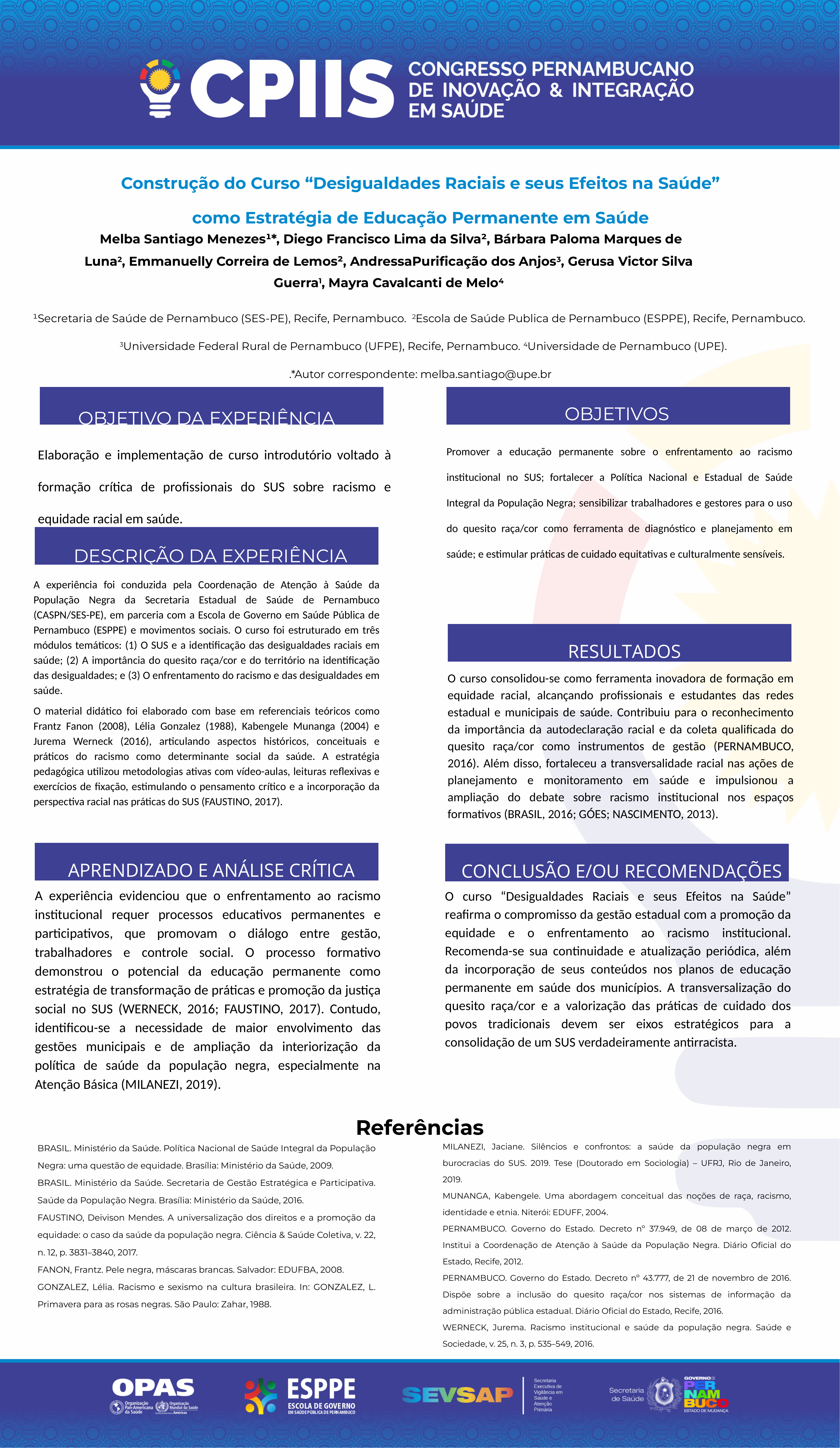

Construção do Curso “Desigualdades Raciais e seus Efeitos na Saúde” como Estratégia de Educação Permanente em Saúde

 Melba Santiago Menezes¹*, Diego Francisco Lima da Silva², Bárbara Paloma Marques de Luna2, Emmanuelly Correira de Lemos², AndressaPurificação dos Anjos3, Gerusa Victor Silva Guerra1, Mayra Cavalcanti de Melo4
¹Secretaria de Saúde de Pernambuco (SES-PE), Recife, Pernambuco.  2Escola de Saúde Publica de Pernambuco (ESPPE), Recife, Pernambuco.    3Universidade Federal Rural de Pernambuco (UFPE), Recife, Pernambuco. 4Universidade de Pernambuco (UPE).
.*Autor correspondente: melba.santiago@upe.br

OBJETIVOS
OBJETIVO DA EXPERIÊNCIA
Elaboração e implementação de curso introdutório voltado à formação crítica de profissionais do SUS sobre racismo e equidade racial em saúde.

Promover a educação permanente sobre o enfrentamento ao racismo institucional no SUS; fortalecer a Política Nacional e Estadual de Saúde Integral da População Negra; sensibilizar trabalhadores e gestores para o uso do quesito raça/cor como ferramenta de diagnóstico e planejamento em saúde; e estimular práticas de cuidado equitativas e culturalmente sensíveis.

DESCRIÇÃO DA EXPERIÊNCIA
A experiência foi conduzida pela Coordenação de Atenção à Saúde da População Negra da Secretaria Estadual de Saúde de Pernambuco (CASPN/SES-PE), em parceria com a Escola de Governo em Saúde Pública de Pernambuco (ESPPE) e movimentos sociais. O curso foi estruturado em três módulos temáticos: (1) O SUS e a identificação das desigualdades raciais em saúde; (2) A importância do quesito raça/cor e do território na identificação das desigualdades; e (3) O enfrentamento do racismo e das desigualdades em saúde.
O material didático foi elaborado com base em referenciais teóricos como Frantz Fanon (2008), Lélia Gonzalez (1988), Kabengele Munanga (2004) e Jurema Werneck (2016), articulando aspectos históricos, conceituais e práticos do racismo como determinante social da saúde. A estratégia pedagógica utilizou metodologias ativas com vídeo-aulas, leituras reflexivas e exercícios de fixação, estimulando o pensamento crítico e a incorporação da perspectiva racial nas práticas do SUS (FAUSTINO, 2017).

RESULTADOS
O curso consolidou-se como ferramenta inovadora de formação em equidade racial, alcançando profissionais e estudantes das redes estadual e municipais de saúde. Contribuiu para o reconhecimento da importância da autodeclaração racial e da coleta qualificada do quesito raça/cor como instrumentos de gestão (PERNAMBUCO, 2016). Além disso, fortaleceu a transversalidade racial nas ações de planejamento e monitoramento em saúde e impulsionou a ampliação do debate sobre racismo institucional nos espaços formativos (BRASIL, 2016; GÓES; NASCIMENTO, 2013).

APRENDIZADO E ANÁLISE CRÍTICA
CONCLUSÃO E/OU RECOMENDAÇÕES
A experiência evidenciou que o enfrentamento ao racismo institucional requer processos educativos permanentes e participativos, que promovam o diálogo entre gestão, trabalhadores e controle social. O processo formativo demonstrou o potencial da educação permanente como estratégia de transformação de práticas e promoção da justiça social no SUS (WERNECK, 2016; FAUSTINO, 2017). Contudo, identificou-se a necessidade de maior envolvimento das gestões municipais e de ampliação da interiorização da política de saúde da população negra, especialmente na Atenção Básica (MILANEZI, 2019).

O curso “Desigualdades Raciais e seus Efeitos na Saúde” reafirma o compromisso da gestão estadual com a promoção da equidade e o enfrentamento ao racismo institucional. Recomenda-se sua continuidade e atualização periódica, além da incorporação de seus conteúdos nos planos de educação permanente em saúde dos municípios. A transversalização do quesito raça/cor e a valorização das práticas de cuidado dos povos tradicionais devem ser eixos estratégicos para a consolidação de um SUS verdadeiramente antirracista.

Referências
MILANEZI, Jaciane. Silêncios e confrontos: a saúde da população negra em burocracias do SUS. 2019. Tese (Doutorado em Sociologia) – UFRJ, Rio de Janeiro, 2019.
MUNANGA, Kabengele. Uma abordagem conceitual das noções de raça, racismo, identidade e etnia. Niterói: EDUFF, 2004.
PERNAMBUCO. Governo do Estado. Decreto nº 37.949, de 08 de março de 2012. Institui a Coordenação de Atenção à Saúde da População Negra. Diário Oficial do Estado, Recife, 2012.
PERNAMBUCO. Governo do Estado. Decreto nº 43.777, de 21 de novembro de 2016. Dispõe sobre a inclusão do quesito raça/cor nos sistemas de informação da administração pública estadual. Diário Oficial do Estado, Recife, 2016.
WERNECK, Jurema. Racismo institucional e saúde da população negra. Saúde e Sociedade, v. 25, n. 3, p. 535–549, 2016.

BRASIL. Ministério da Saúde. Política Nacional de Saúde Integral da População Negra: uma questão de equidade. Brasília: Ministério da Saúde, 2009.
BRASIL. Ministério da Saúde. Secretaria de Gestão Estratégica e Participativa. Saúde da População Negra. Brasília: Ministério da Saúde, 2016.
FAUSTINO, Deivison Mendes. A universalização dos direitos e a promoção da equidade: o caso da saúde da população negra. Ciência & Saúde Coletiva, v. 22, n. 12, p. 3831–3840, 2017.
FANON, Frantz. Pele negra, máscaras brancas. Salvador: EDUFBA, 2008.
GONZALEZ, Lélia. Racismo e sexismo na cultura brasileira. In: GONZALEZ, L. Primavera para as rosas negras. São Paulo: Zahar, 1988.